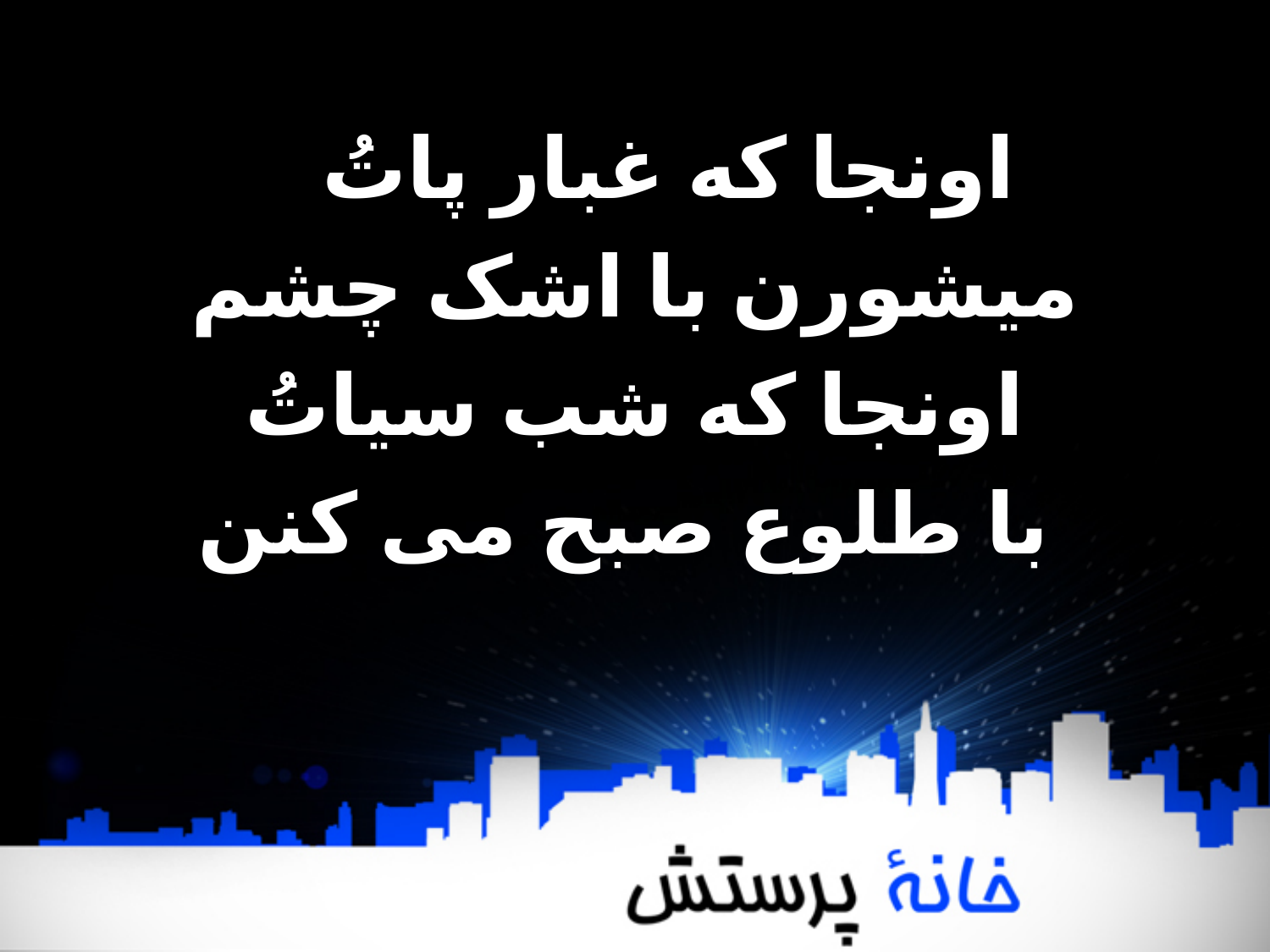

اونجا که غبار پاتُ
میشورن با اشک چشم
اونجا که شب سیاتُ
با طلوع صبح می کنن